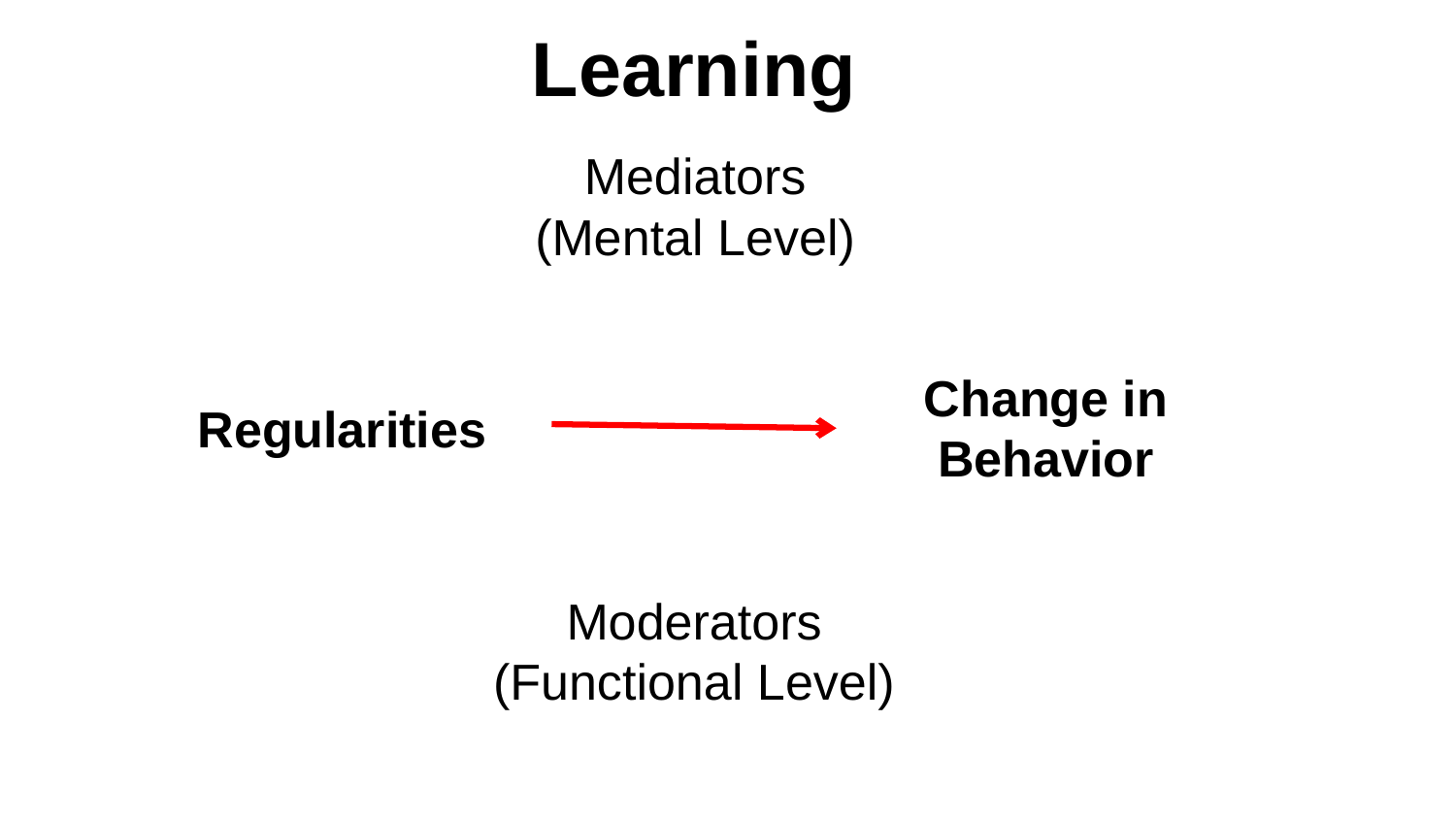

Learning
Mediators
(Mental Level)
Change in Behavior
Regularities
Moderators
(Functional Level)